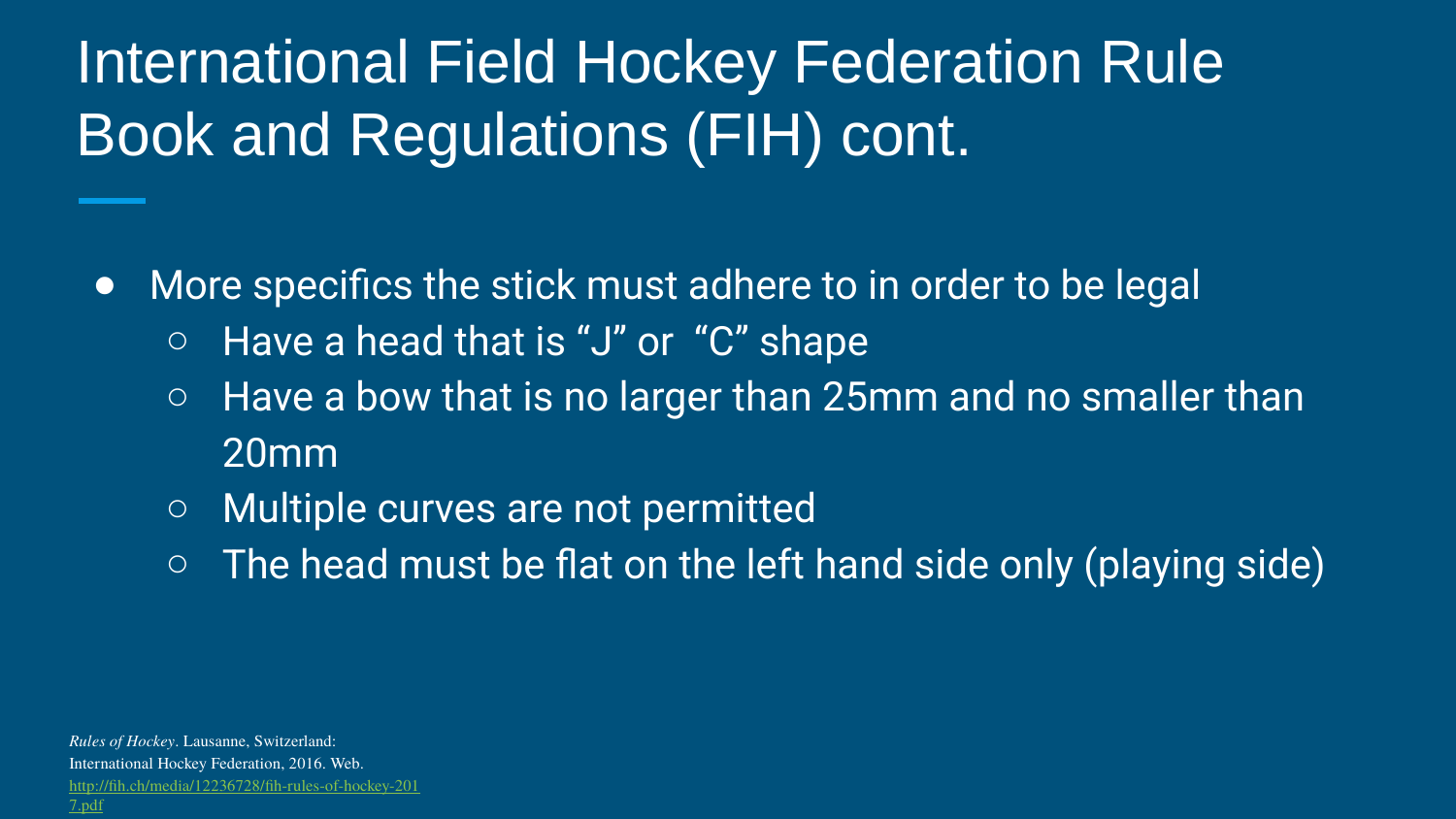

# International Field Hockey Federation Rule Book and Regulations (FIH) cont.
More specifics the stick must adhere to in order to be legal
Have a head that is “J” or  “C” shape
Have a bow that is no larger than 25mm and no smaller than 20mm
Multiple curves are not permitted
The head must be flat on the left hand side only (playing side)

Rules of Hockey. Lausanne, Switzerland: International Hockey Federation, 2016. Web.http://fih.ch/media/12236728/fih-rules-of-hockey-2017.pdf